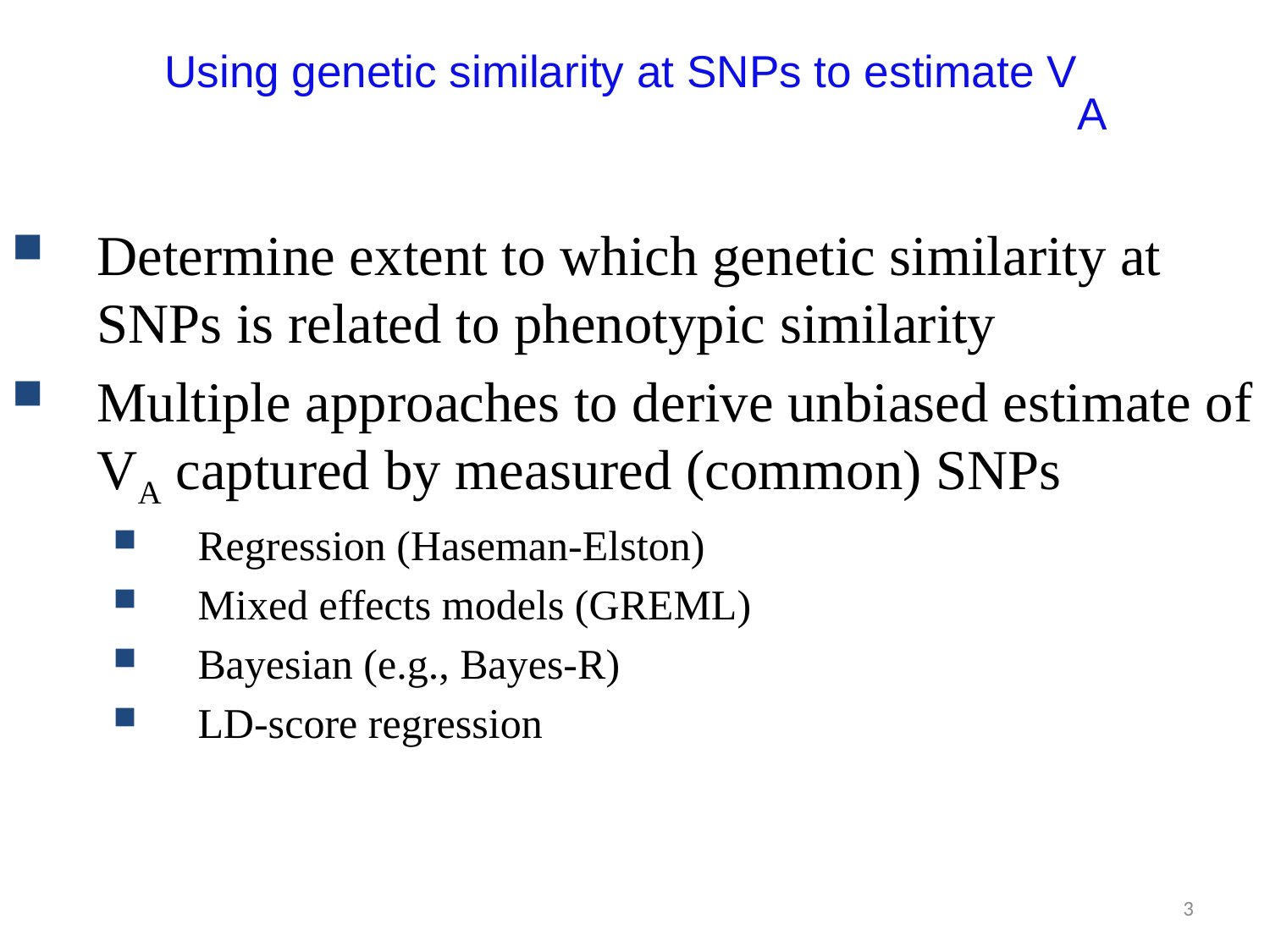

Using genetic similarity at SNPs to estimate VA
Determine extent to which genetic similarity at SNPs is related to phenotypic similarity
Multiple approaches to derive unbiased estimate of VA captured by measured (common) SNPs
Regression (Haseman-Elston)
Mixed effects models (GREML)
Bayesian (e.g., Bayes-R)
LD-score regression

3